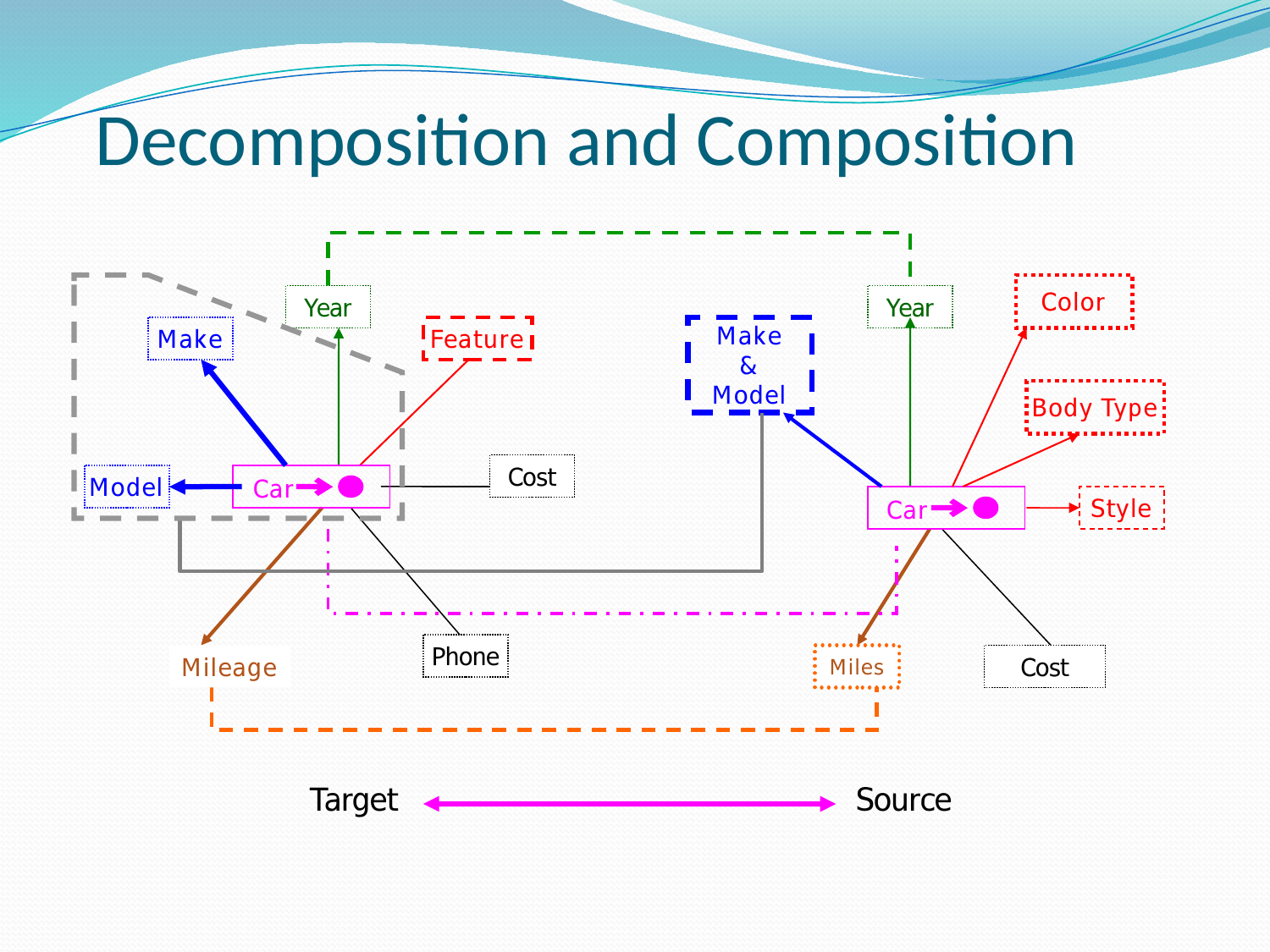

# Decomposition and Composition

Color
Year
Year
Make
Feature
Make
&
Model

Body Type

Car

Target
Cost
Model

Car

Style

Phone
Mileage
Miles
Cost

Source